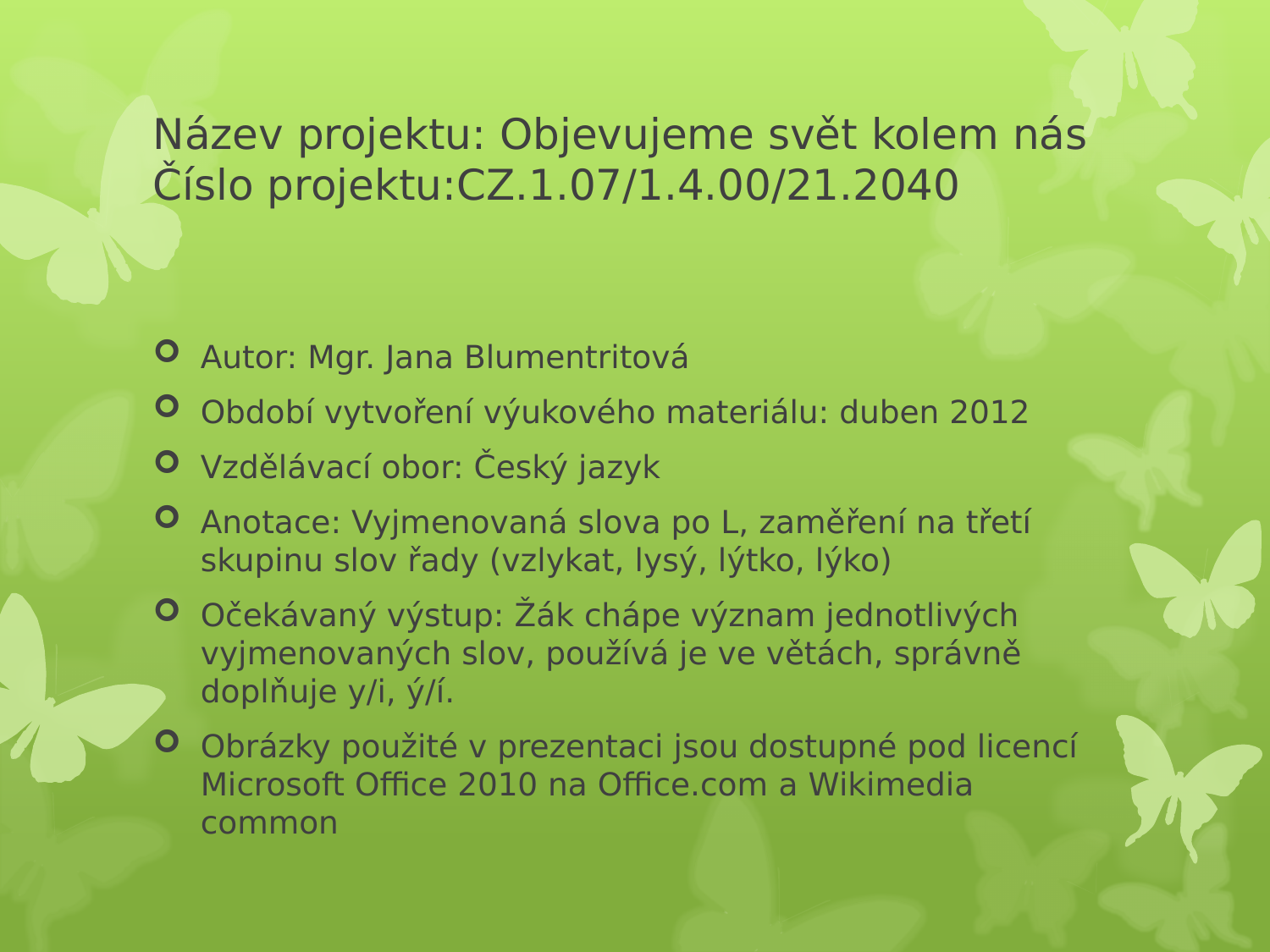

# Název projektu: Objevujeme svět kolem nás Číslo projektu:CZ.1.07/1.4.00/21.2040
Autor: Mgr. Jana Blumentritová
Období vytvoření výukového materiálu: duben 2012
Vzdělávací obor: Český jazyk
Anotace: Vyjmenovaná slova po L, zaměření na třetí skupinu slov řady (vzlykat, lysý, lýtko, lýko)
Očekávaný výstup: Žák chápe význam jednotlivých vyjmenovaných slov, používá je ve větách, správně doplňuje y/i, ý/í.
Obrázky použité v prezentaci jsou dostupné pod licencí Microsoft Office 2010 na Office.com a Wikimedia common